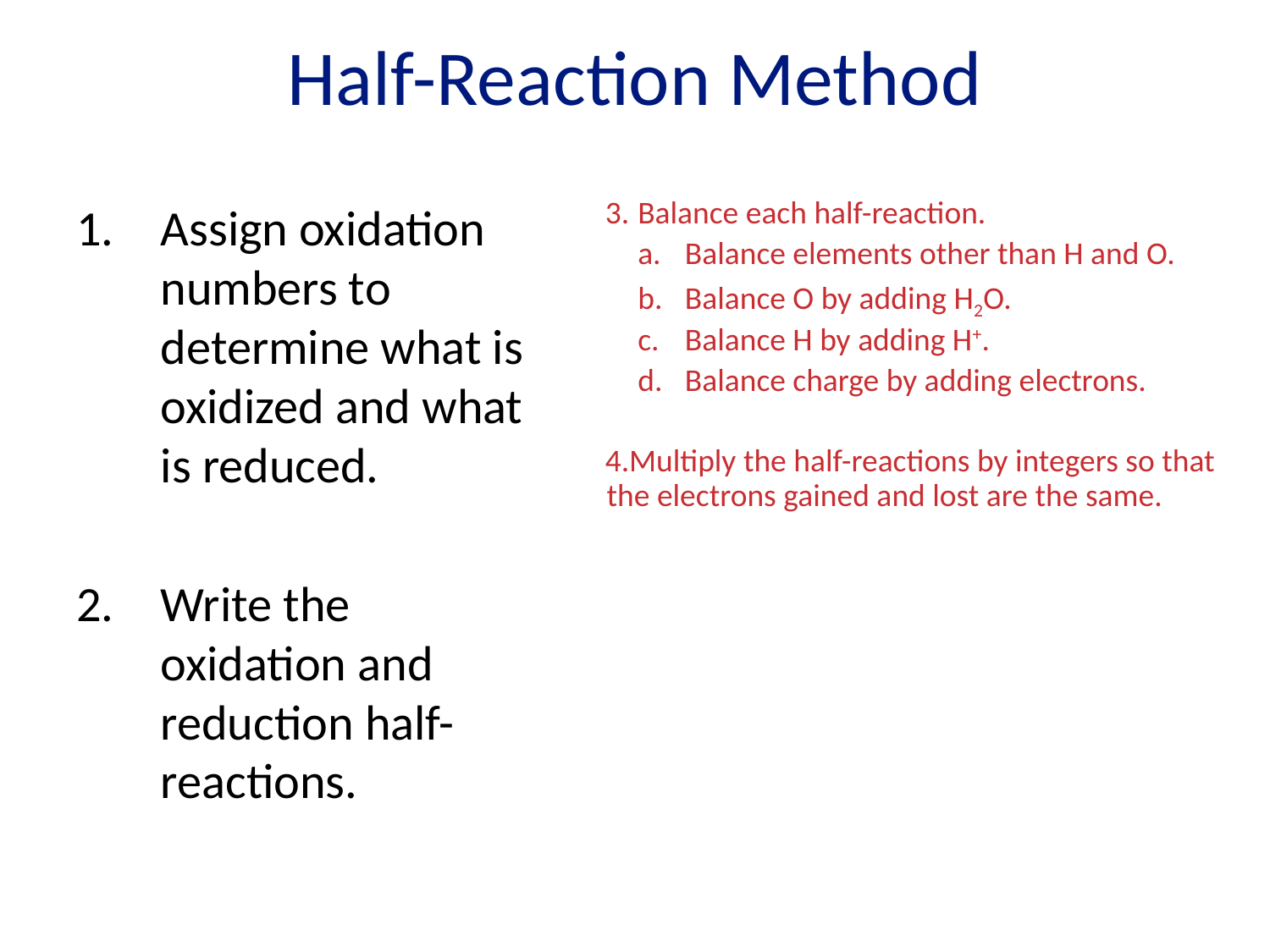

# Half-Reaction Method
Assign oxidation numbers to determine what is oxidized and what is reduced.

Write the oxidation and reduction half-reactions.
Balance each half-reaction.
Balance elements other than H and O.
Balance O by adding H2O.
Balance H by adding H+.
Balance charge by adding electrons.

Multiply the half-reactions by integers so that the electrons gained and lost are the same.